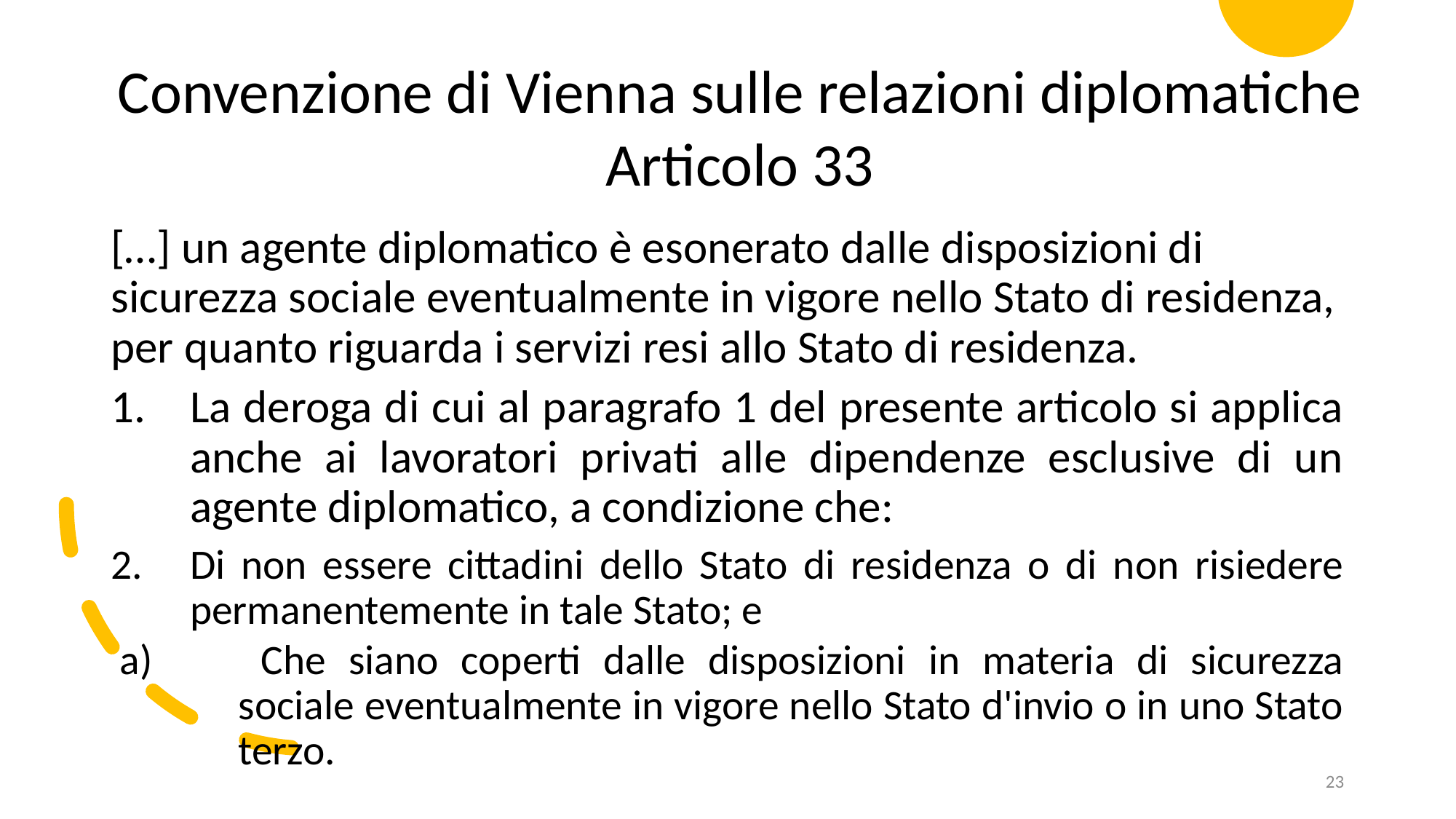

Convenzione di Vienna sulle relazioni diplomatiche
Articolo 33
[…] un agente diplomatico è esonerato dalle disposizioni di sicurezza sociale eventualmente in vigore nello Stato di residenza, per quanto riguarda i servizi resi allo Stato di residenza.
La deroga di cui al paragrafo 1 del presente articolo si applica anche ai lavoratori privati alle dipendenze esclusive di un agente diplomatico, a condizione che:
Di non essere cittadini dello Stato di residenza o di non risiedere permanentemente in tale Stato; e
 Che siano coperti dalle disposizioni in materia di sicurezza sociale eventualmente in vigore nello Stato d'invio o in uno Stato terzo.

23